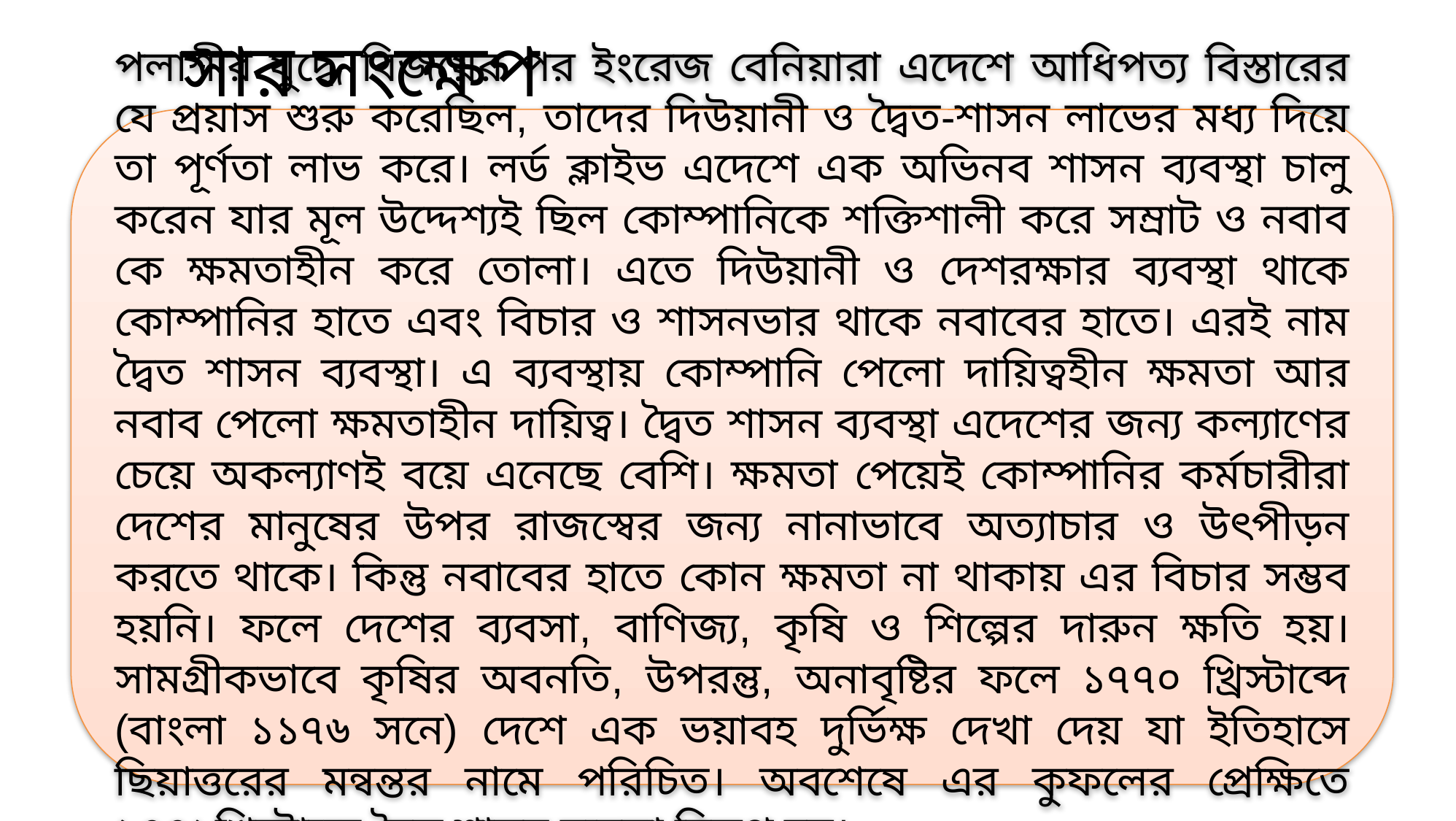

সার সংক্ষেপ
পলাশীর যুদ্ধে বিজয়ের পর ইংরেজ বেনিয়ারা এদেশে আধিপত্য বিস্তারের যে প্রয়াস শুরু করেছিল, তাদের দিউয়ানী ও দ্বৈত-শাসন লাভের মধ্য দিয়ে তা পূর্ণতা লাভ করে। লর্ড ক্লাইভ এদেশে এক অভিনব শাসন ব্যবস্থা চালু করেন যার মূল উদ্দেশ্যই ছিল কোম্পানিকে শক্তিশালী করে সম্রাট ও নবাব কে ক্ষমতাহীন করে তোলা। এতে দিউয়ানী ও দেশরক্ষার ব্যবস্থা থাকে কোম্পানির হাতে এবং বিচার ও শাসনভার থাকে নবাবের হাতে। এরই নাম দ্বৈত শাসন ব্যবস্থা। এ ব্যবস্থায় কোম্পানি পেলো দায়িত্বহীন ক্ষমতা আর নবাব পেলো ক্ষমতাহীন দায়িত্ব। দ্বৈত শাসন ব্যবস্থা এদেশের জন্য কল্যাণের চেয়ে অকল্যাণই বয়ে এনেছে বেশি। ক্ষমতা পেয়েই কোম্পানির কর্মচারীরা দেশের মানুষের উপর রাজস্বের জন্য নানাভাবে অত্যাচার ও উৎপীড়ন করতে থাকে। কিন্তু নবাবের হাতে কোন ক্ষমতা না থাকায় এর বিচার সম্ভব হয়নি। ফলে দেশের ব্যবসা, বাণিজ্য, কৃষি ও শিল্পের দারুন ক্ষতি হয়। সামগ্রীকভাবে কৃষির অবনতি, উপরন্তু, অনাবৃষ্টির ফলে ১৭৭০ খ্রিস্টাব্দে (বাংলা ১১৭৬ সনে) দেশে এক ভয়াবহ দুর্ভিক্ষ দেখা দেয় যা ইতিহাসে ছিয়াত্তরের মন্বন্তর নামে পরিচিত। অবশেষে এর কুফলের প্রেক্ষিতে ১৭৭২খ্রিস্টাব্দে দ্বৈত শাসন ব্যবস্থা বিলুপ্ত হয়।